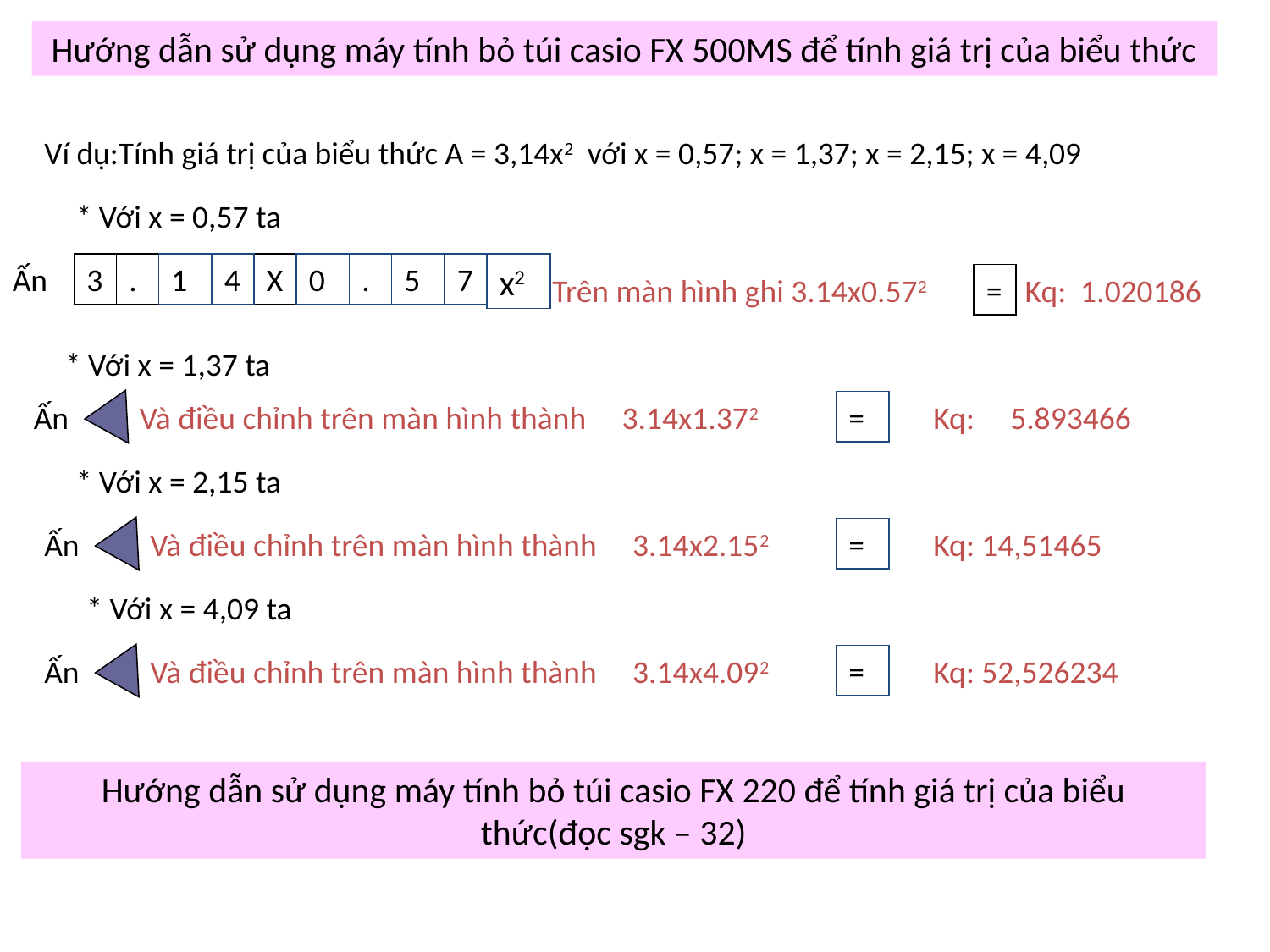

Hướng dẫn sử dụng máy tính bỏ túi casio FX 500MS để tính giá trị của biểu thức
Ví dụ:Tính giá trị của biểu thức A = 3,14x2  với x = 0,57; x = 1,37; x = 2,15; x = 4,09
* Với x = 0,57 ta
Ấn
3
.
1
4
X
0
.
5
7
x2

Trên màn hình ghi 3.14x0.572
=
 Kq:  1.020186
* Với x = 1,37 ta
Ấn
Và điều chỉnh trên màn hình thành     3.14x1.372
=
Kq:     5.893466

* Với x = 2,15 ta
Ấn
Và điều chỉnh trên màn hình thành     3.14x2.152
=
Kq: 14,51465

* Với x = 4,09 ta
Ấn
Và điều chỉnh trên màn hình thành     3.14x4.092
=
Kq: 52,526234

Hướng dẫn sử dụng máy tính bỏ túi casio FX 220 để tính giá trị của biểu thức(đọc sgk – 32)